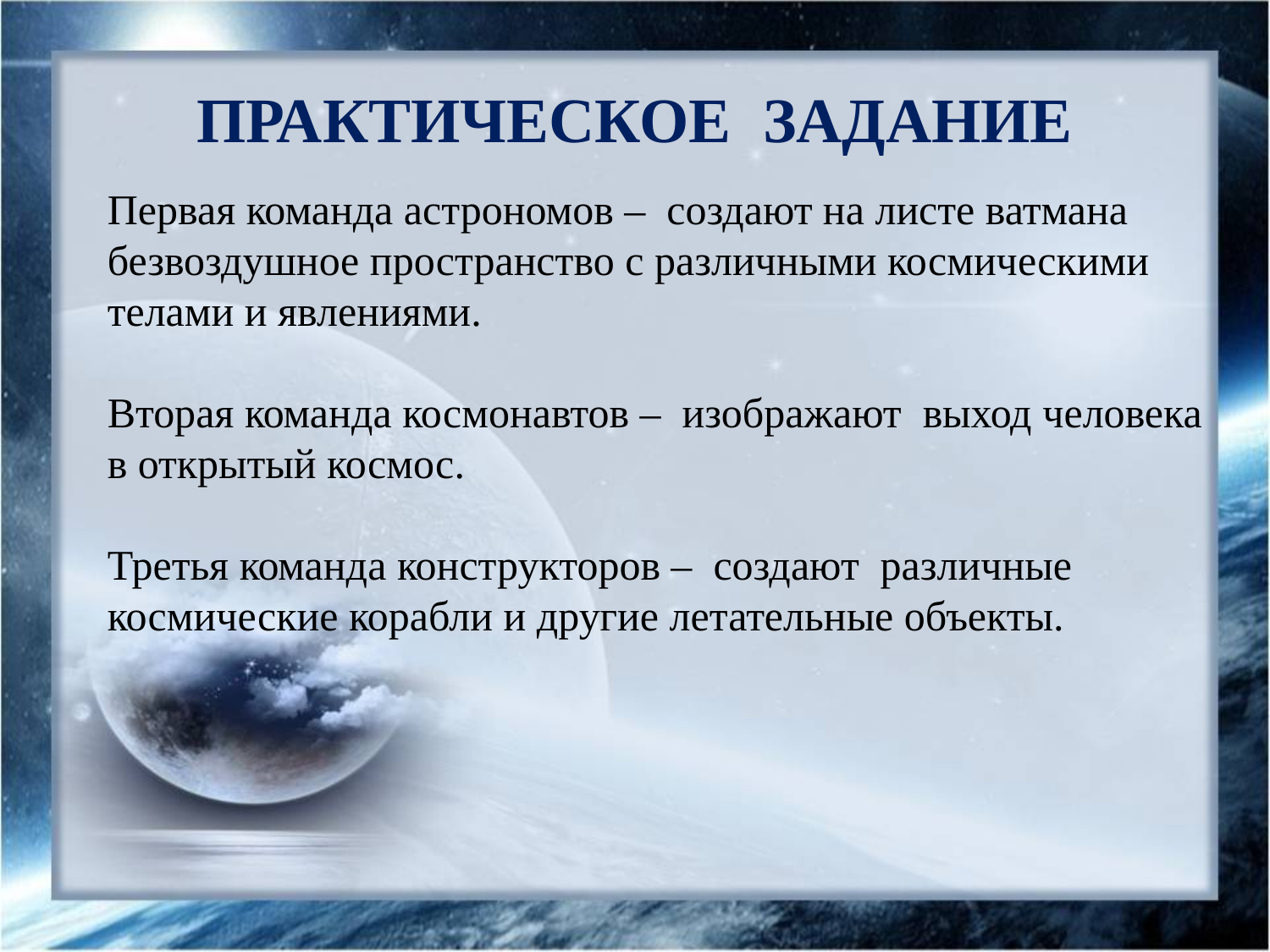

# ПРАКТИЧЕСКОЕ  ЗАДАНИЕ
Первая команда астрономов –  создают на листе ватмана безвоздушное пространство с различными космическими телами и явлениями.

Вторая команда космонавтов –  изображают  выход человека в открытый космос.

Третья команда конструкторов –  создают  различные космические корабли и другие летательные объекты.